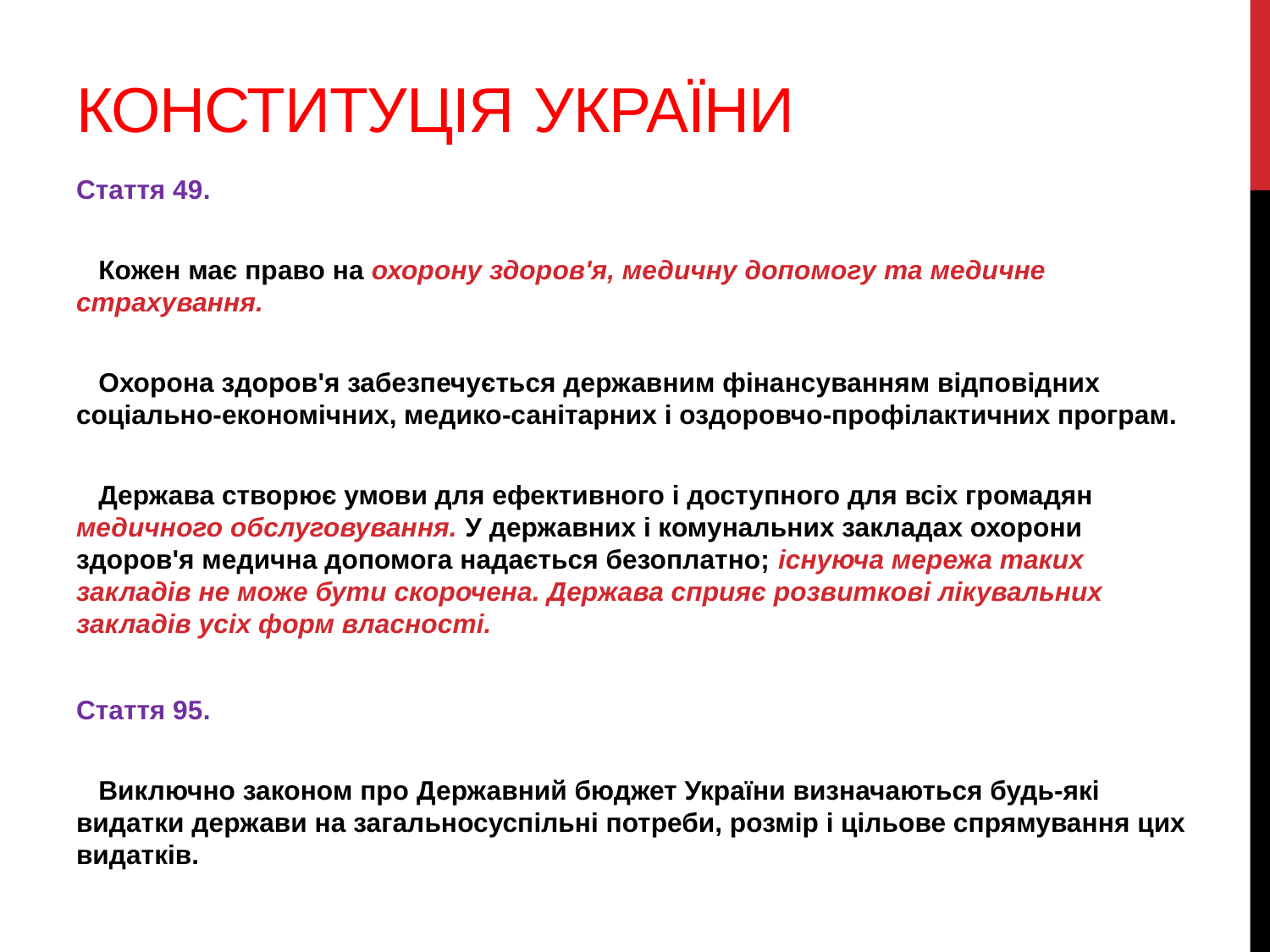

# Конституція України
Стаття 49.

   Кожен має право на охорону здоров'я, медичну допомогу та медичне страхування.

   Охорона здоров'я забезпечується державним фінансуванням відповідних соціально-економічних, медико-санітарних і оздоровчо-профілактичних програм.

   Держава створює умови для ефективного і доступного для всіх громадян медичного обслуговування. У державних і комунальних закладах охорони здоров'я медична допомога надається безоплатно; існуюча мережа таких закладів не може бути скорочена. Держава сприяє розвиткові лікувальних закладів усіх форм власності.

Стаття 95.

   Виключно законом про Державний бюджет України визначаються будь-які видатки держави на загальносуспільні потреби, розмір і цільове спрямування цих видатків.